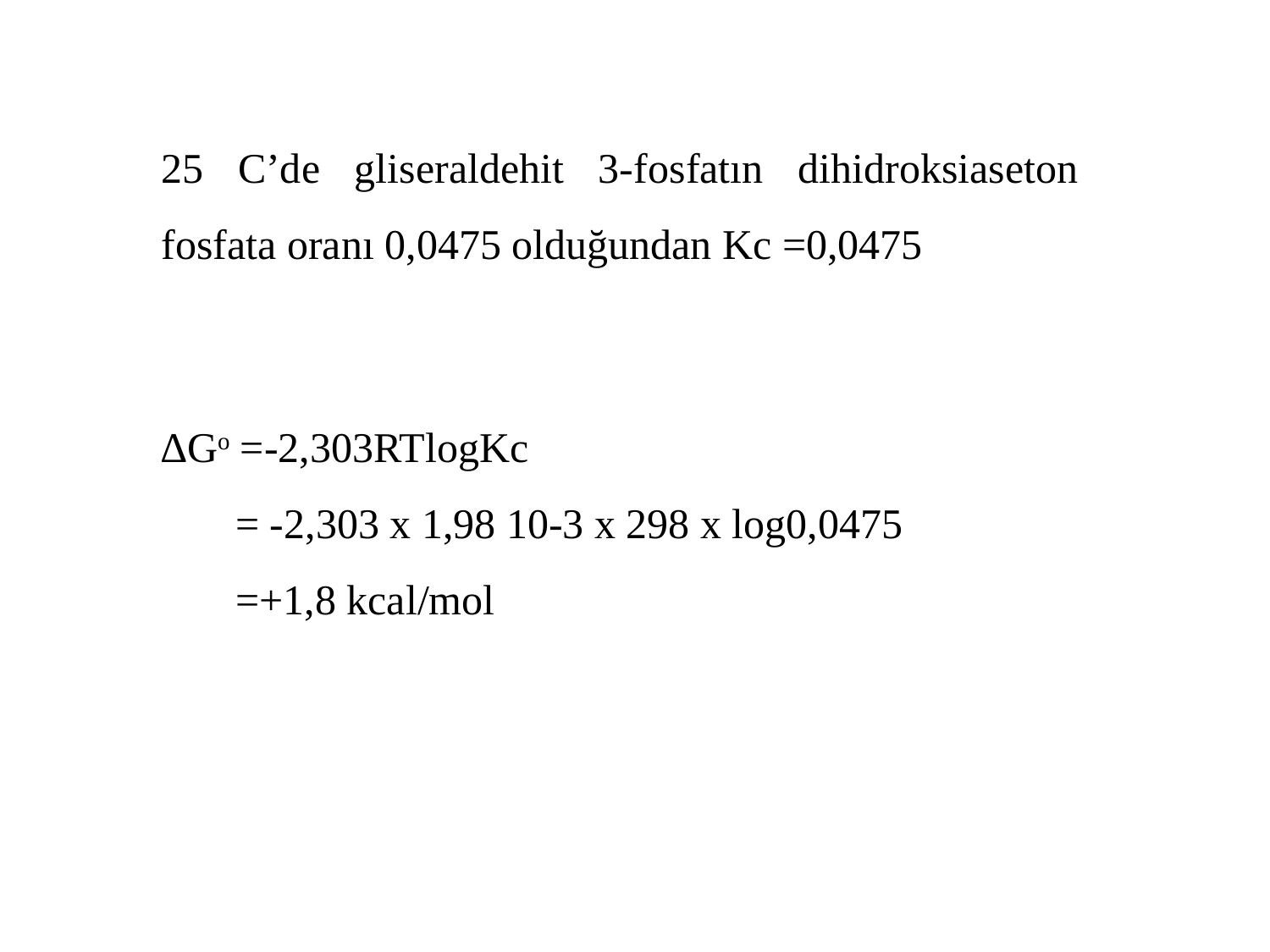

25 C’de gliseraldehit 3-fosfatın dihidroksiaseton fosfata oranı 0,0475 olduğundan Kc =0,0475

∆Go =-2,303RTlogKc
       = -2,303 x 1,98 10-3 x 298 x log0,0475
       =+1,8 kcal/mol